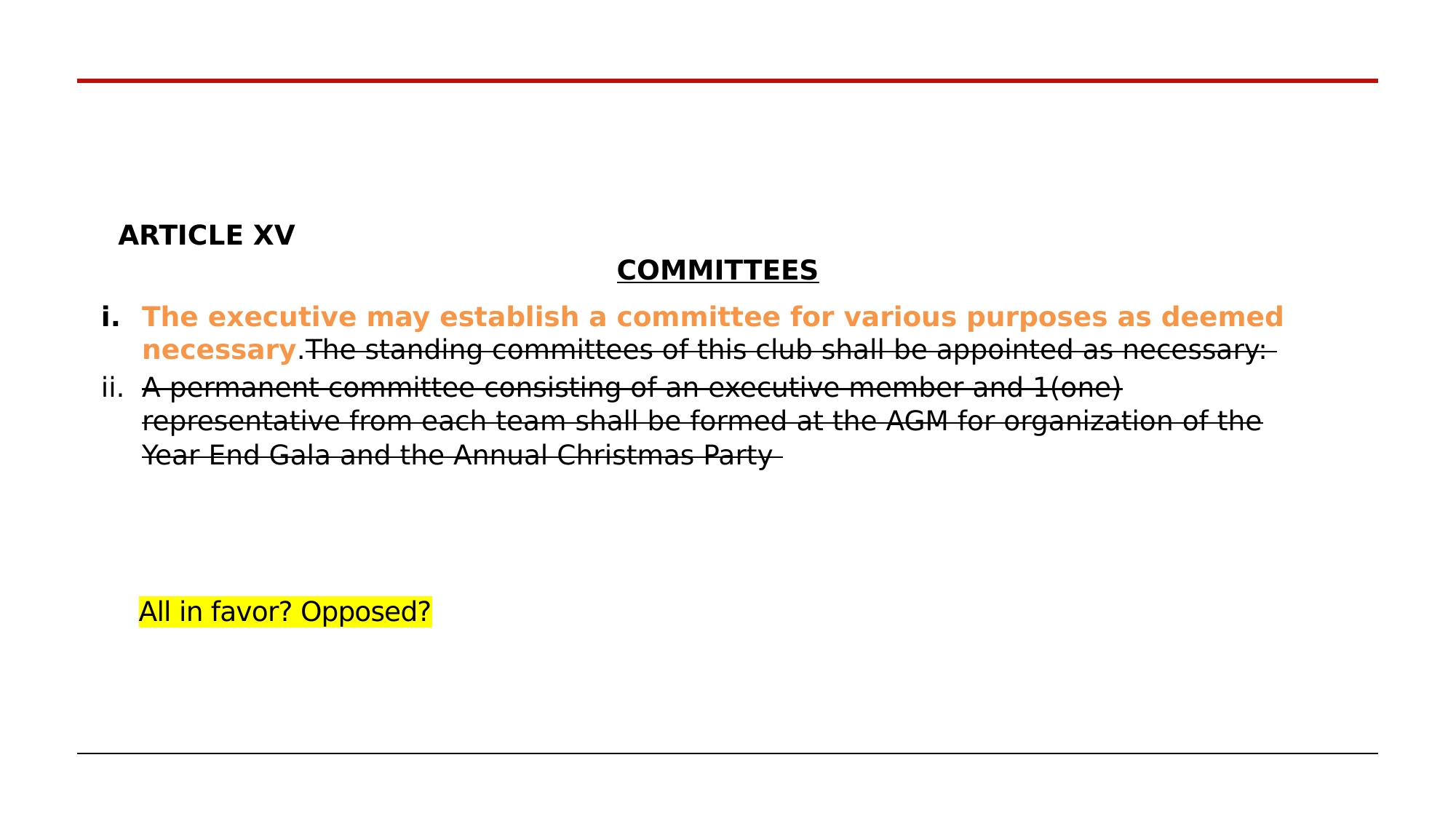

ARTICLE XV
COMMITTEES
The executive may establish a committee for various purposes as deemed necessary.The standing committees of this club shall be appointed as necessary:
A permanent committee consisting of an executive member and 1(one) representative from each team shall be formed at the AGM for organization of the Year End Gala and the Annual Christmas Party
All in favor? Opposed?